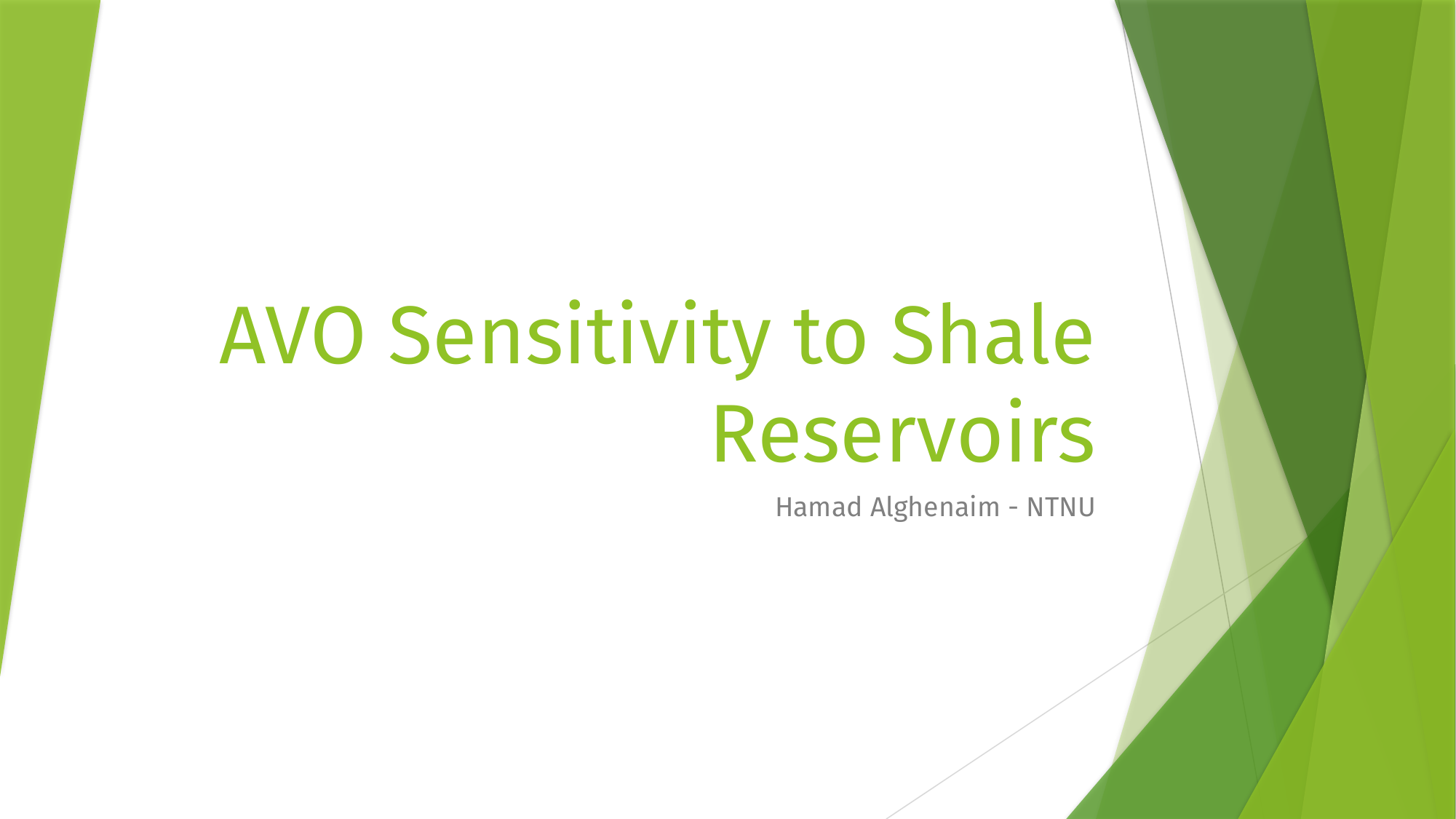

# AVO Sensitivity to Shale Reservoirs
Hamad Alghenaim - NTNU